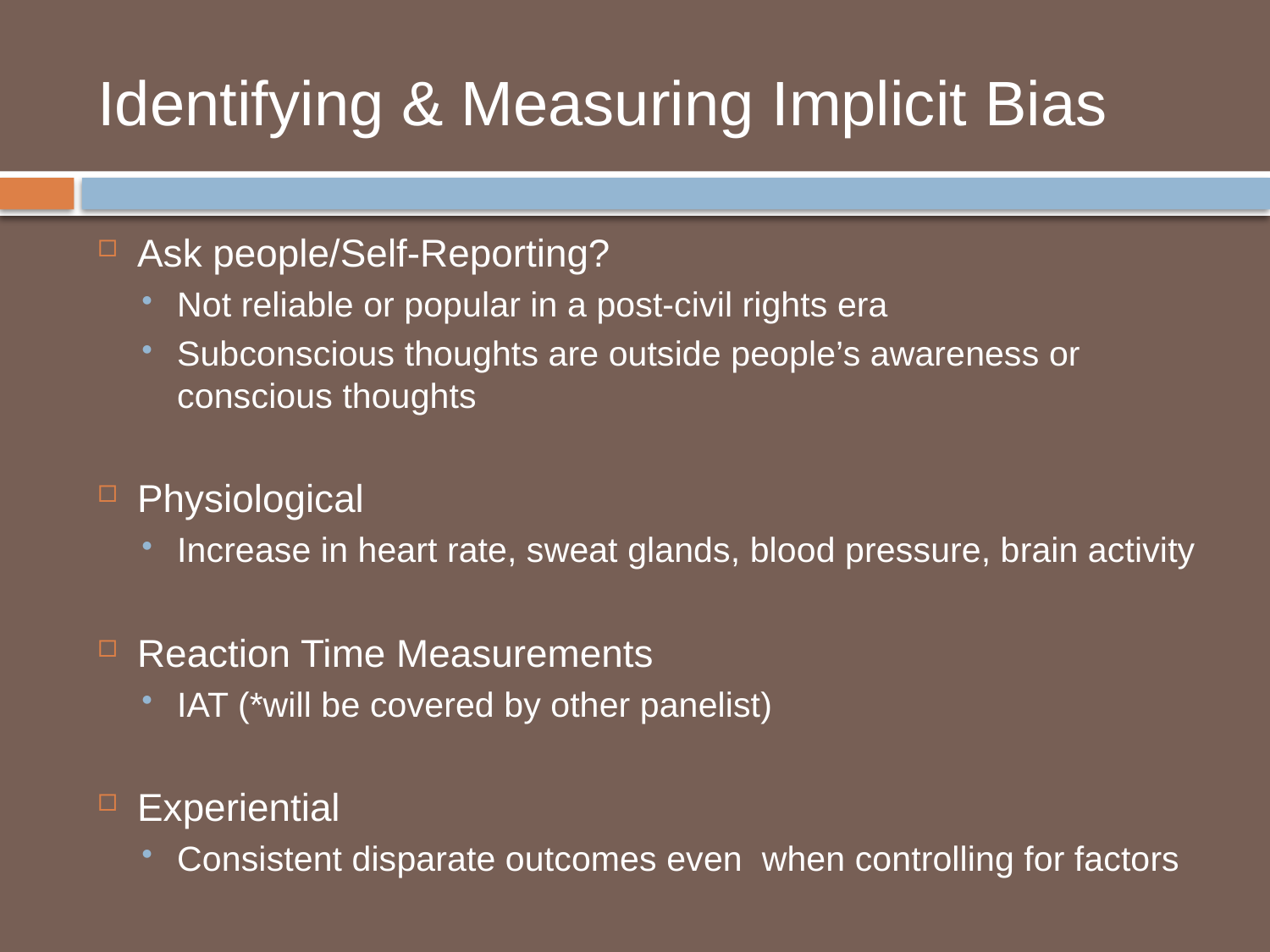

# Identifying & Measuring Implicit Bias
Ask people/Self-Reporting?
Not reliable or popular in a post-civil rights era
Subconscious thoughts are outside people’s awareness or conscious thoughts

Physiological
Increase in heart rate, sweat glands, blood pressure, brain activity

Reaction Time Measurements
IAT (*will be covered by other panelist)

Experiential
Consistent disparate outcomes even  when controlling for factors